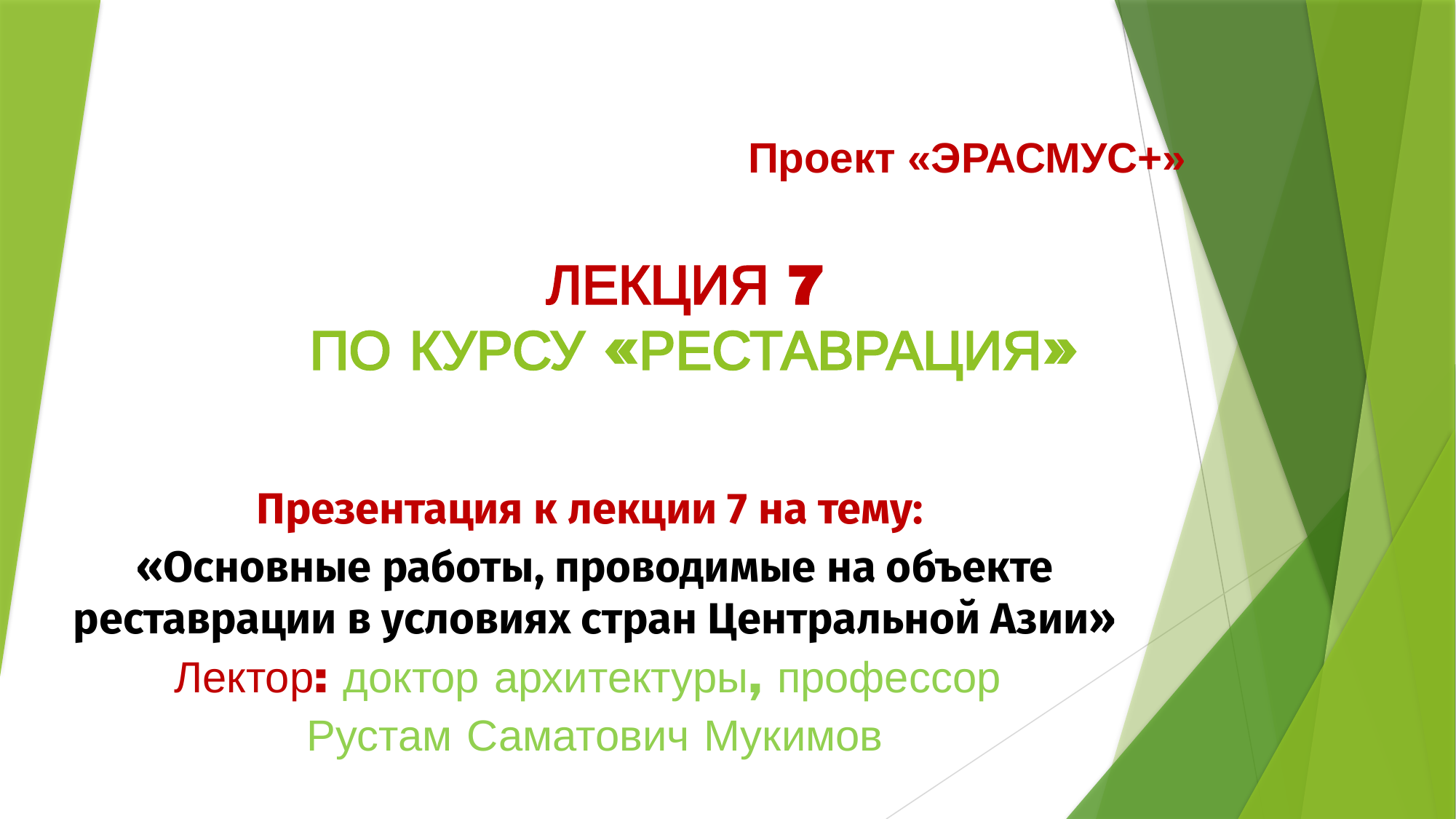

# Проект «ЭРАСМУС+» ЛЕКЦИЯ 7 ПО КУРСУ «РЕСТАВРАЦИЯ»

Презентация к лекции 7 на тему:
«Основные работы, проводимые на объекте реставрации в условиях стран Центральной Азии»
Лектор: доктор архитектуры, профессор
Рустам Саматович Мукимов